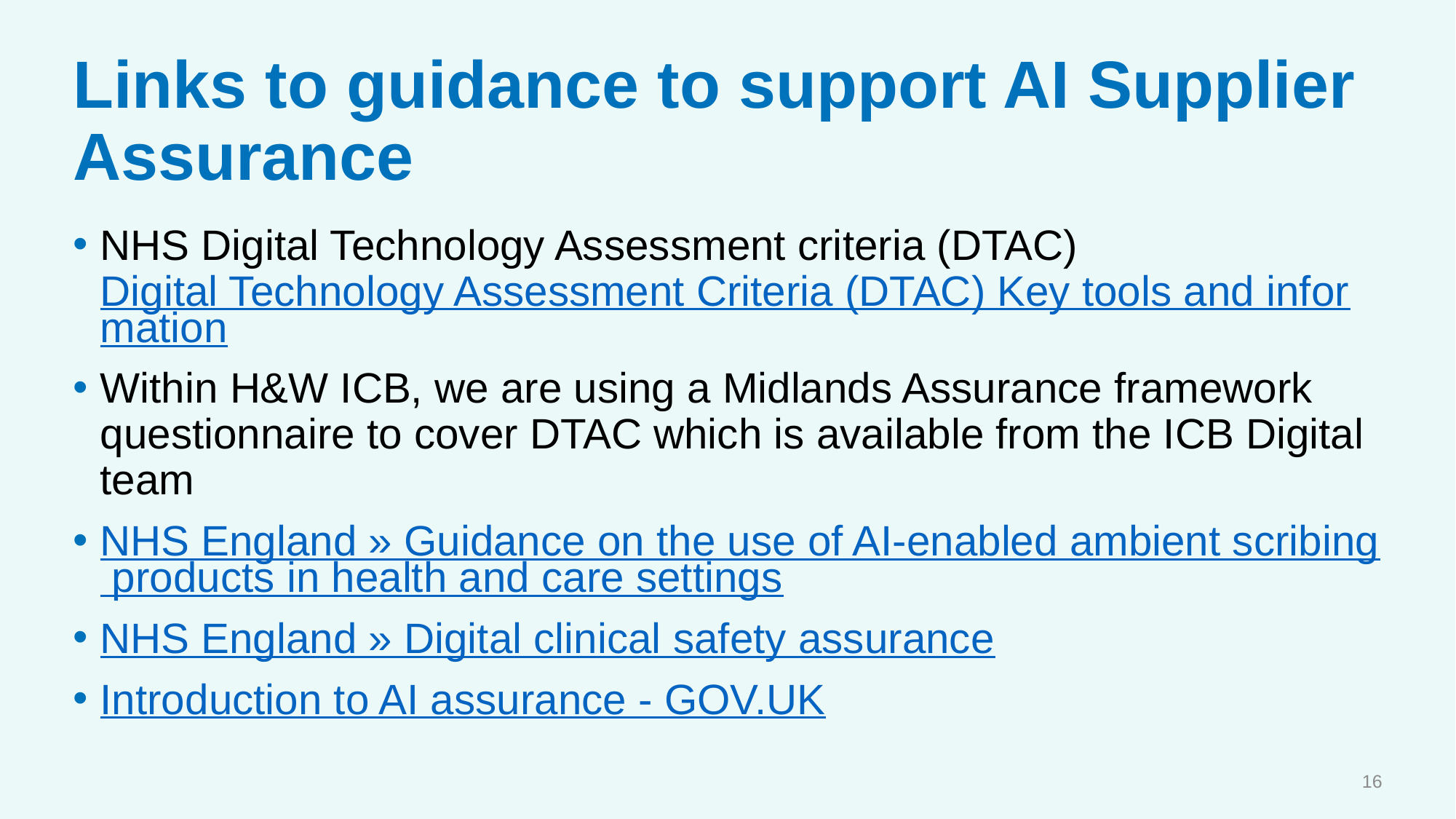

# Links to guidance to support AI Supplier Assurance
NHS Digital Technology Assessment criteria (DTAC) Digital Technology Assessment Criteria (DTAC) Key tools and information
Within H&W ICB, we are using a Midlands Assurance framework questionnaire to cover DTAC which is available from the ICB Digital team
NHS England » Guidance on the use of AI-enabled ambient scribing products in health and care settings
NHS England » Digital clinical safety assurance
Introduction to AI assurance - GOV.UK
16